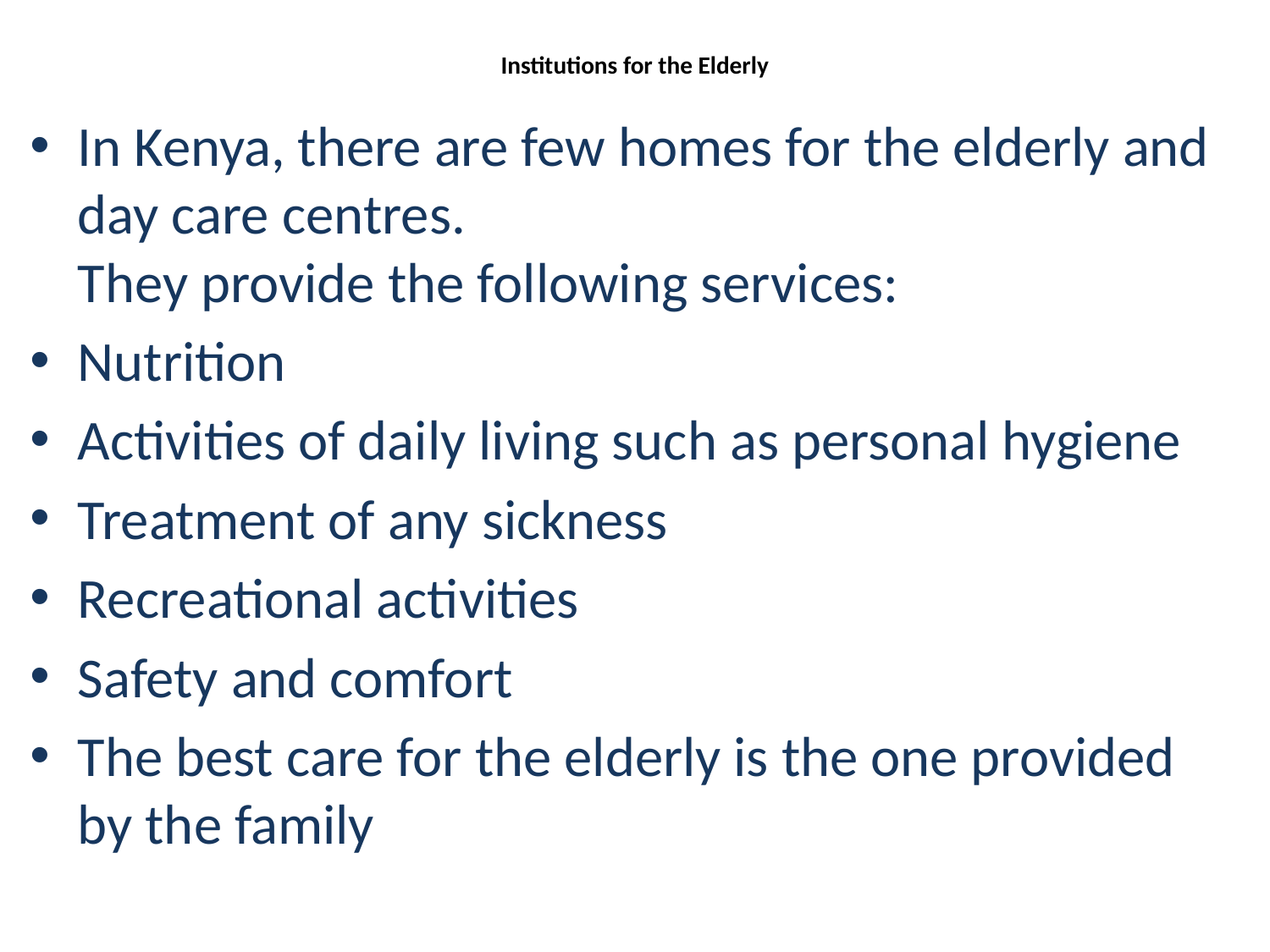

# Institutions for the Elderly
In Kenya, there are few homes for the elderly and day care centres.
They provide the following services:
Nutrition
Activities of daily living such as personal hygiene
Treatment of any sickness
Recreational activities
Safety and comfort
The best care for the elderly is the one provided by the family